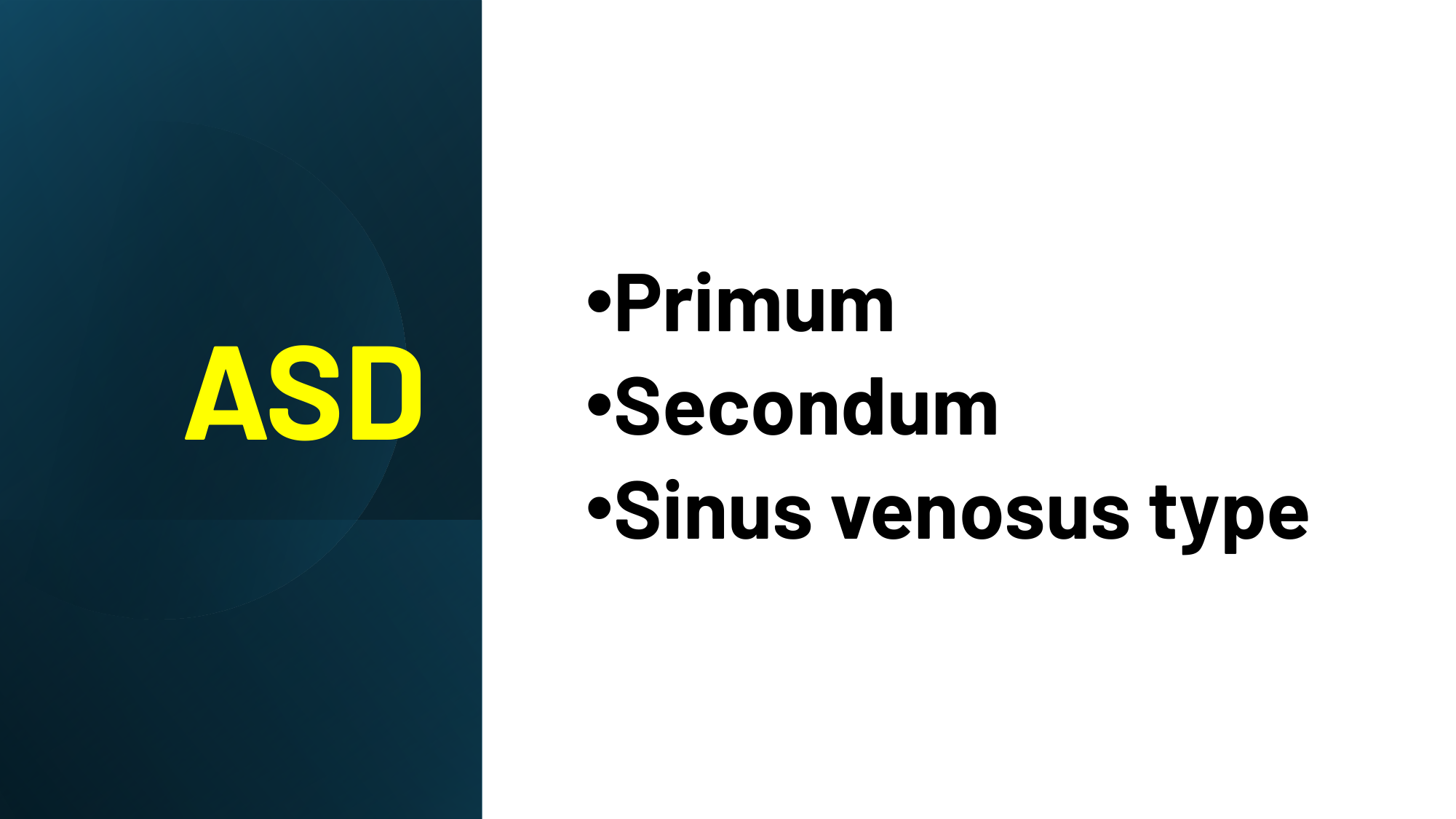

# ASD
Primum
Secondum
Sinus venosus type